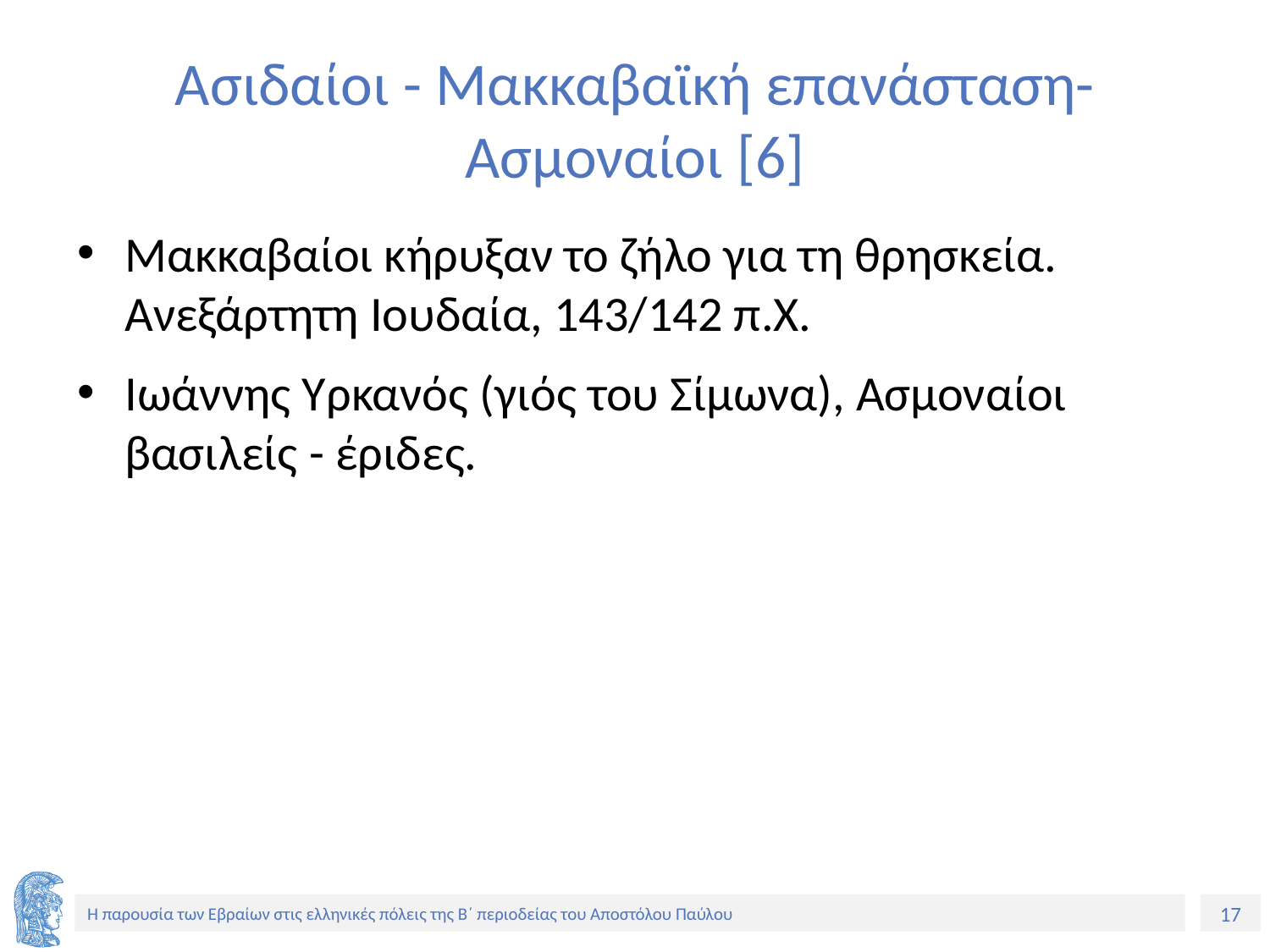

# Ασιδαίοι - Μακκαβαϊκή επανάσταση- Ασμοναίοι [6]
Μακκαβαίοι κήρυξαν το ζήλο για τη θρησκεία. Ανεξάρτητη Ιουδαία, 143/142 π.Χ.
Ιωάννης Υρκανός (γιός του Σίμωνα), Ασμοναίοι βασιλείς - έριδες.